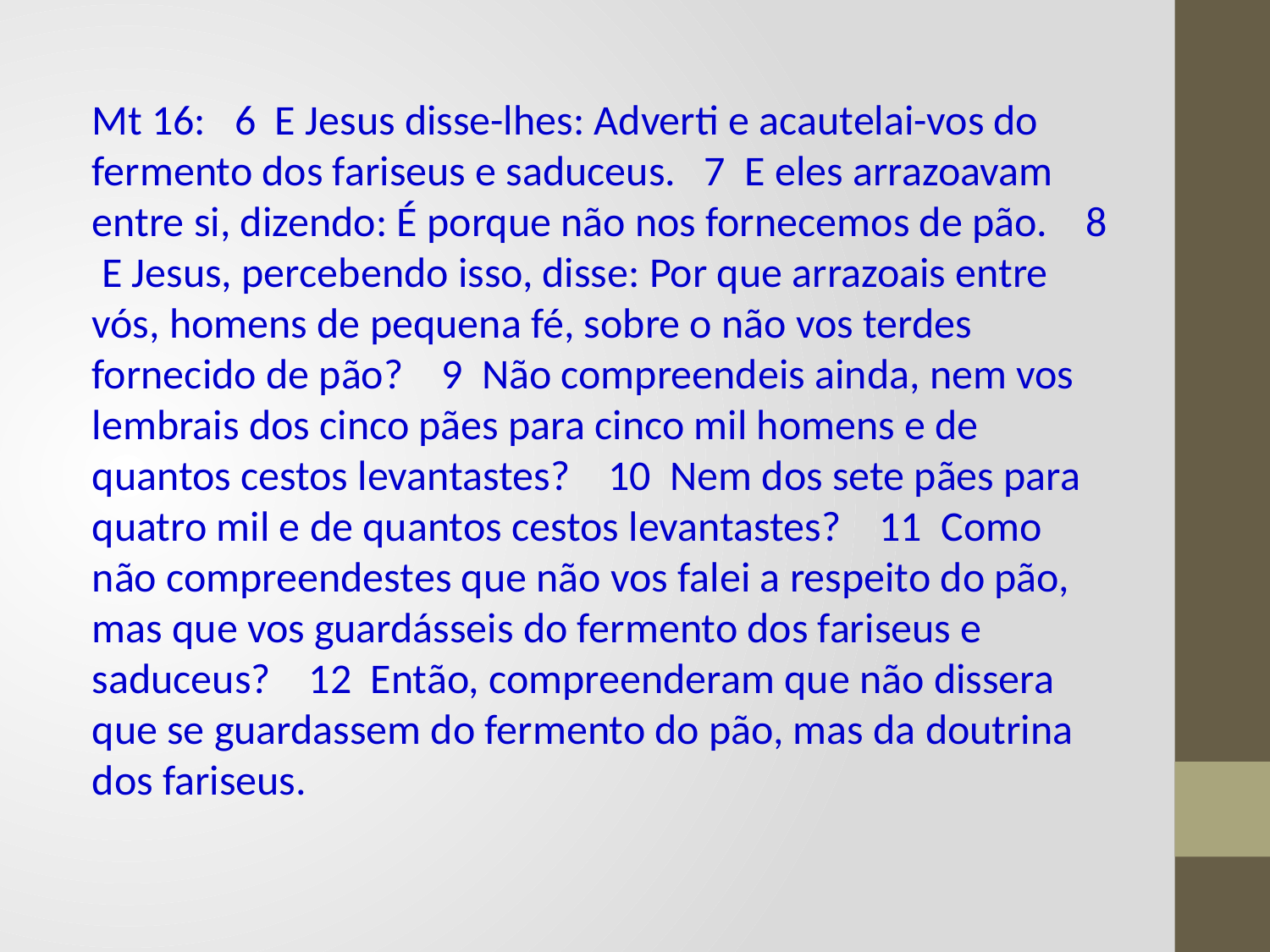

Mt 16:   6  E Jesus disse-lhes: Adverti e acautelai-vos do fermento dos fariseus e saduceus.   7  E eles arrazoavam entre si, dizendo: É porque não nos fornecemos de pão.    8  E Jesus, percebendo isso, disse: Por que arrazoais entre vós, homens de pequena fé, sobre o não vos terdes fornecido de pão?    9  Não compreendeis ainda, nem vos lembrais dos cinco pães para cinco mil homens e de quantos cestos levantastes?    10  Nem dos sete pães para quatro mil e de quantos cestos levantastes?    11  Como não compreendestes que não vos falei a respeito do pão, mas que vos guardásseis do fermento dos fariseus e saduceus?    12  Então, compreenderam que não dissera que se guardassem do fermento do pão, mas da doutrina dos fariseus.